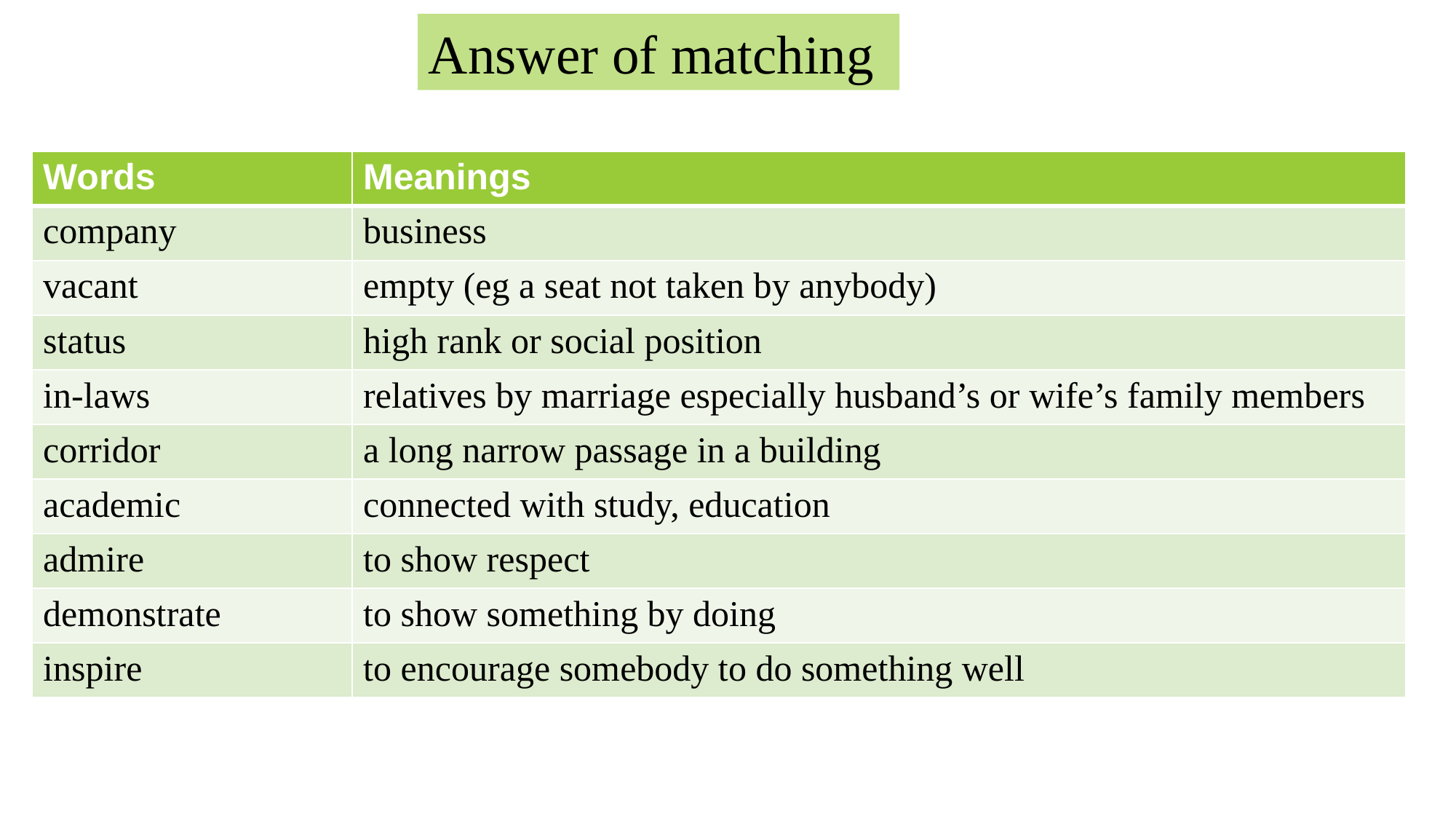

Answer of matching
| Words | Meanings |
| --- | --- |
| company | business |
| vacant | empty (eg a seat not taken by anybody) |
| status | high rank or social position |
| in-laws | relatives by marriage especially husband’s or wife’s family members |
| corridor | a long narrow passage in a building |
| academic | connected with study, education |
| admire | to show respect |
| demonstrate | to show something by doing |
| inspire | to encourage somebody to do something well |